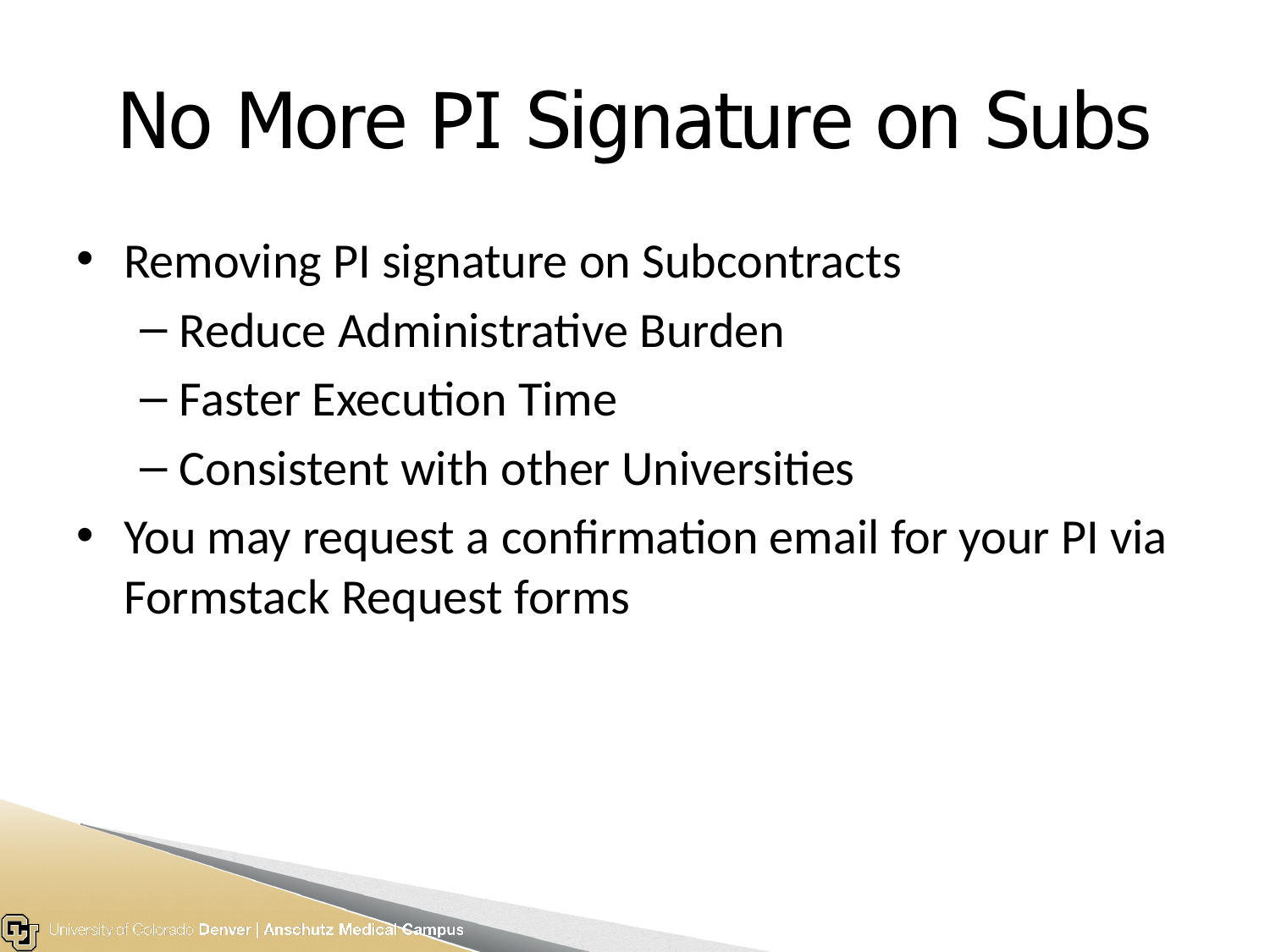

# No More PI Signature on Subs
Removing PI signature on Subcontracts
Reduce Administrative Burden
Faster Execution Time
Consistent with other Universities
You may request a confirmation email for your PI via Formstack Request forms